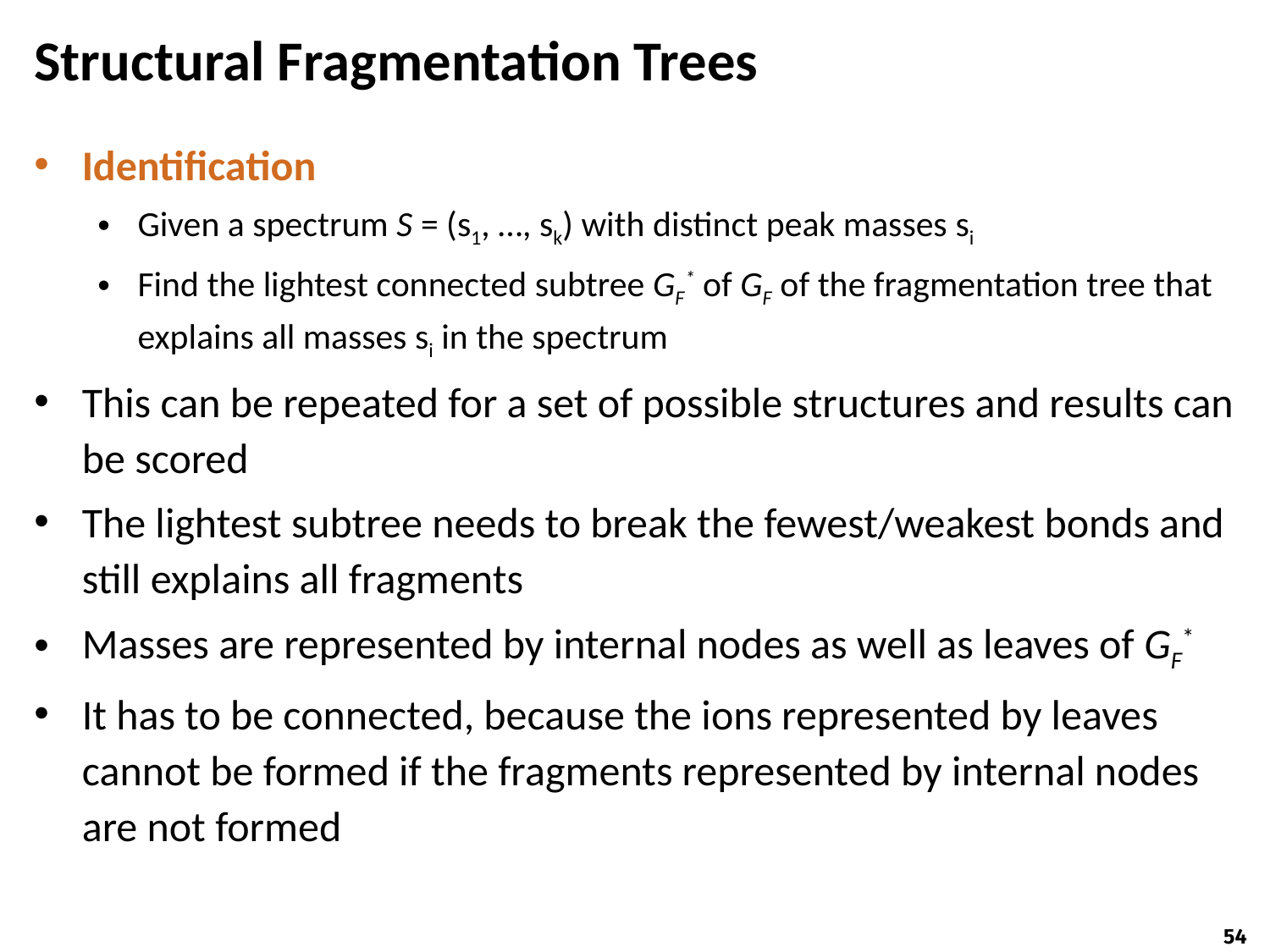

# Structural Fragmentation Trees
Identification
Given a spectrum S = (s1, …, sk) with distinct peak masses si
Find the lightest connected subtree GF* of GF of the fragmentation tree that explains all masses si in the spectrum
This can be repeated for a set of possible structures and results can be scored
The lightest subtree needs to break the fewest/weakest bonds and still explains all fragments
Masses are represented by internal nodes as well as leaves of GF*
It has to be connected, because the ions represented by leaves cannot be formed if the fragments represented by internal nodes are not formed